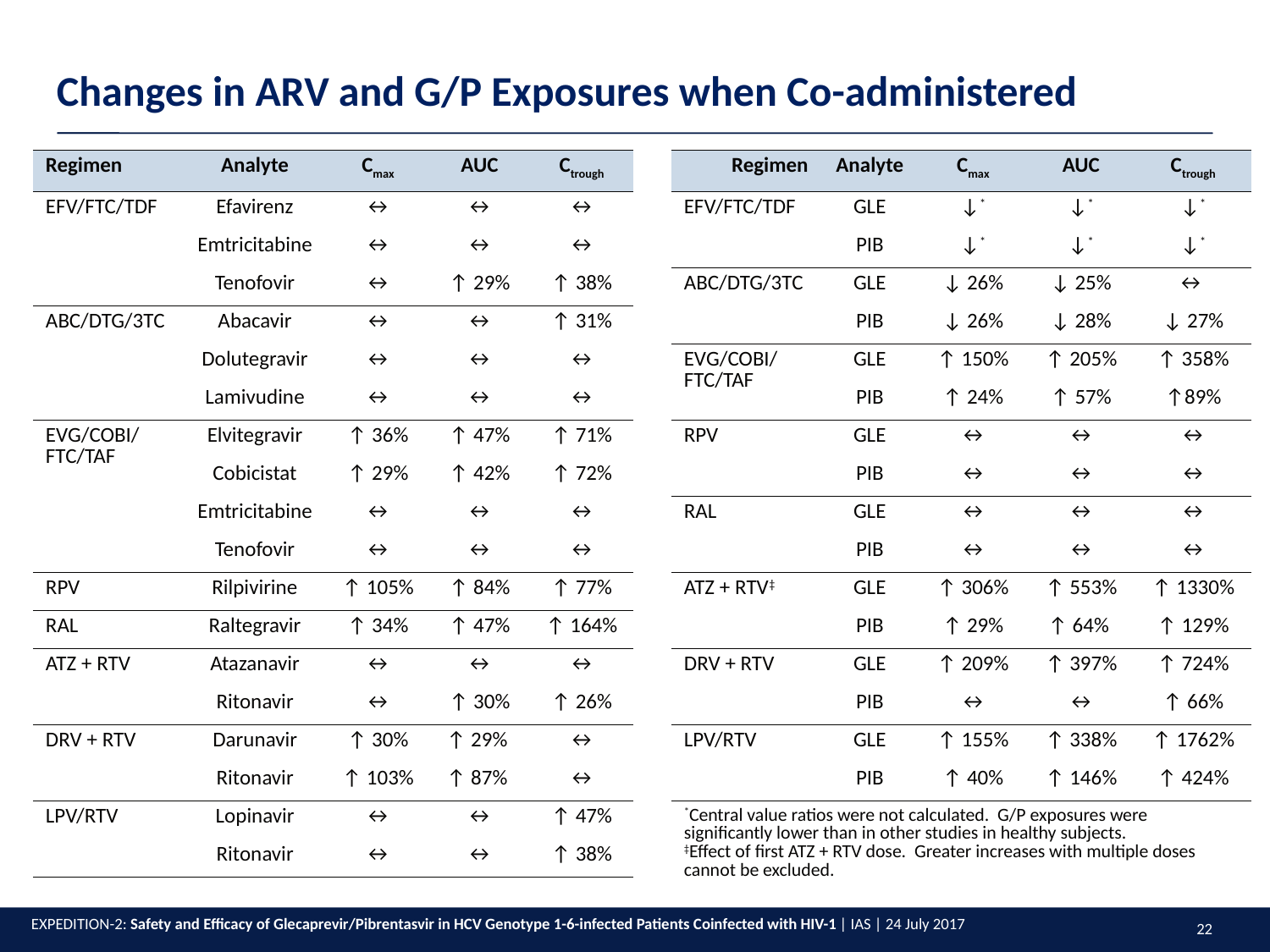

Changes in ARV and G/P Exposures when Co-administered
| Regimen | Analyte | Cmax | AUC | Ctrough |
| --- | --- | --- | --- | --- |
| EFV/FTC/TDF | Efavirenz | ↔ | ↔ | ↔ |
|  | Emtricitabine | ↔ | ↔ | ↔ |
|  | Tenofovir | ↔ | ↑ 29% | ↑ 38% |
| ABC/DTG/3TC | Abacavir | ↔ | ↔ | ↑ 31% |
|  | Dolutegravir | ↔ | ↔ | ↔ |
|  | Lamivudine | ↔ | ↔ | ↔ |
| EVG/COBI/ FTC/TAF | Elvitegravir | ↑ 36% | ↑ 47% | ↑ 71% |
|  | Cobicistat | ↑ 29% | ↑ 42% | ↑ 72% |
|  | Emtricitabine | ↔ | ↔ | ↔ |
|  | Tenofovir | ↔ | ↔ | ↔ |
| RPV | Rilpivirine | ↑ 105% | ↑ 84% | ↑ 77% |
| RAL | Raltegravir | ↑ 34% | ↑ 47% | ↑ 164% |
| ATZ + RTV | Atazanavir | ↔ | ↔ | ↔ |
|  | Ritonavir | ↔ | ↑ 30% | ↑ 26% |
| DRV + RTV | Darunavir | ↑ 30% | ↑ 29% | ↔ |
|  | Ritonavir | ↑ 103% | ↑ 87% | ↔ |
| LPV/RTV | Lopinavir | ↔ | ↔ | ↑ 47% |
|  | Ritonavir | ↔ | ↔ | ↑ 38% |
| Regimen | Analyte | Cmax | AUC | Ctrough |
| --- | --- | --- | --- | --- |
| EFV/FTC/TDF | GLE | ↓\* | ↓\* | ↓\* |
|  | PIB | ↓\* | ↓\* | ↓\* |
| ABC/DTG/3TC | GLE | ↓ 26% | ↓ 25% | ↔ |
|  | PIB | ↓ 26% | ↓ 28% | ↓ 27% |
| EVG/COBI/ FTC/TAF | GLE | ↑ 150% | ↑ 205% | ↑ 358% |
|  | PIB | ↑ 24% | ↑ 57% | ↑89% |
| RPV | GLE | ↔ | ↔ | ↔ |
|  | PIB | ↔ | ↔ | ↔ |
| RAL | GLE | ↔ | ↔ | ↔ |
|  | PIB | ↔ | ↔ | ↔ |
| ATZ + RTV‡ | GLE | ↑ 306% | ↑ 553% | ↑ 1330% |
|  | PIB | ↑ 29% | ↑ 64% | ↑ 129% |
| DRV + RTV | GLE | ↑ 209% | ↑ 397% | ↑ 724% |
|  | PIB | ↔ | ↔ | ↑ 66% |
| LPV/RTV | GLE | ↑ 155% | ↑ 338% | ↑ 1762% |
|  | PIB | ↑ 40% | ↑ 146% | ↑ 424% |
| \*Central value ratios were not calculated. G/P exposures were significantly lower than in other studies in healthy subjects. ‡Effect of first ATZ + RTV dose. Greater increases with multiple doses cannot be excluded. |  |  |  |  |